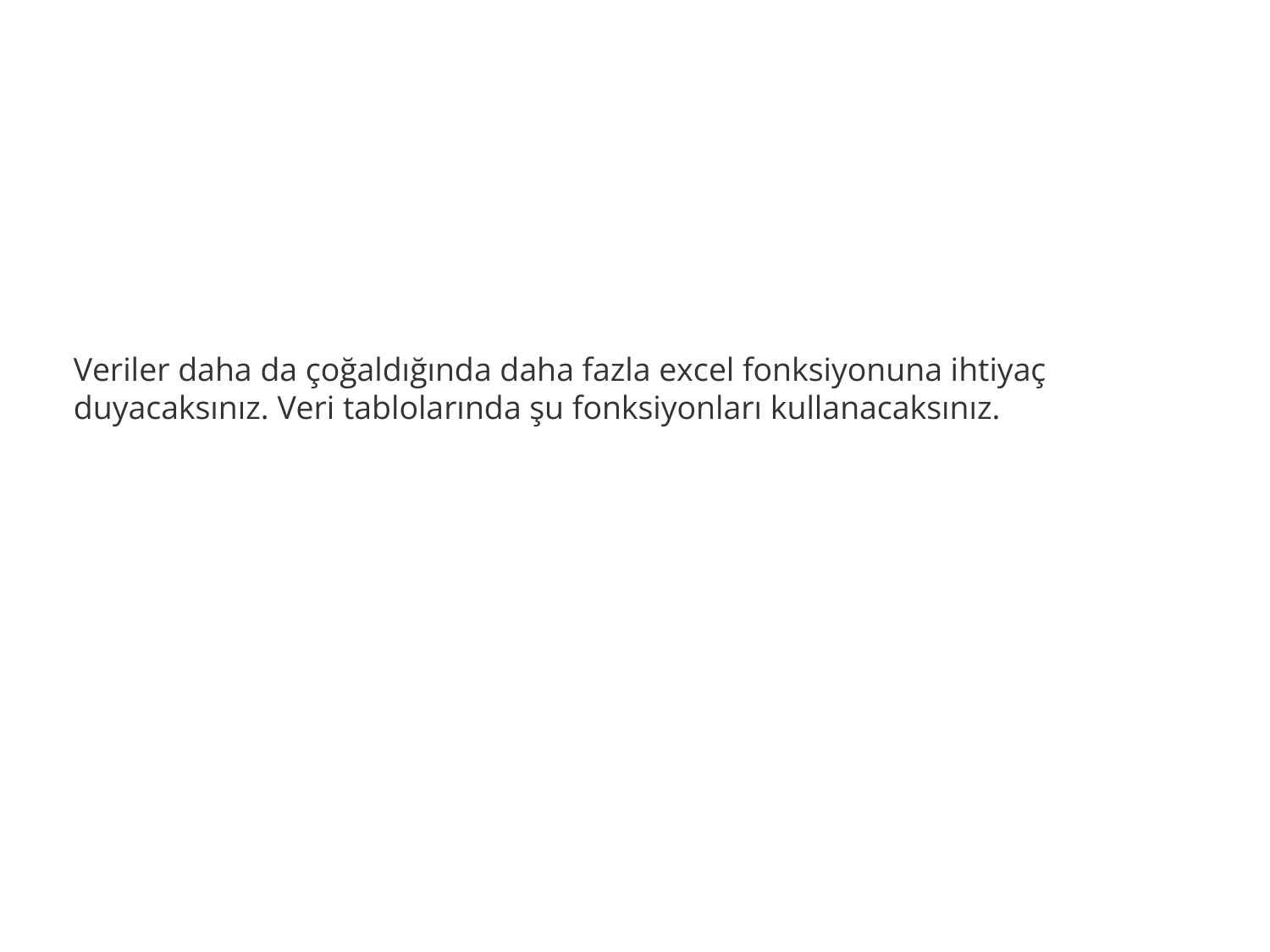

Veriler daha da çoğaldığında daha fazla excel fonksiyonuna ihtiyaç duyacaksınız. Veri tablolarında şu fonksiyonları kullanacaksınız.